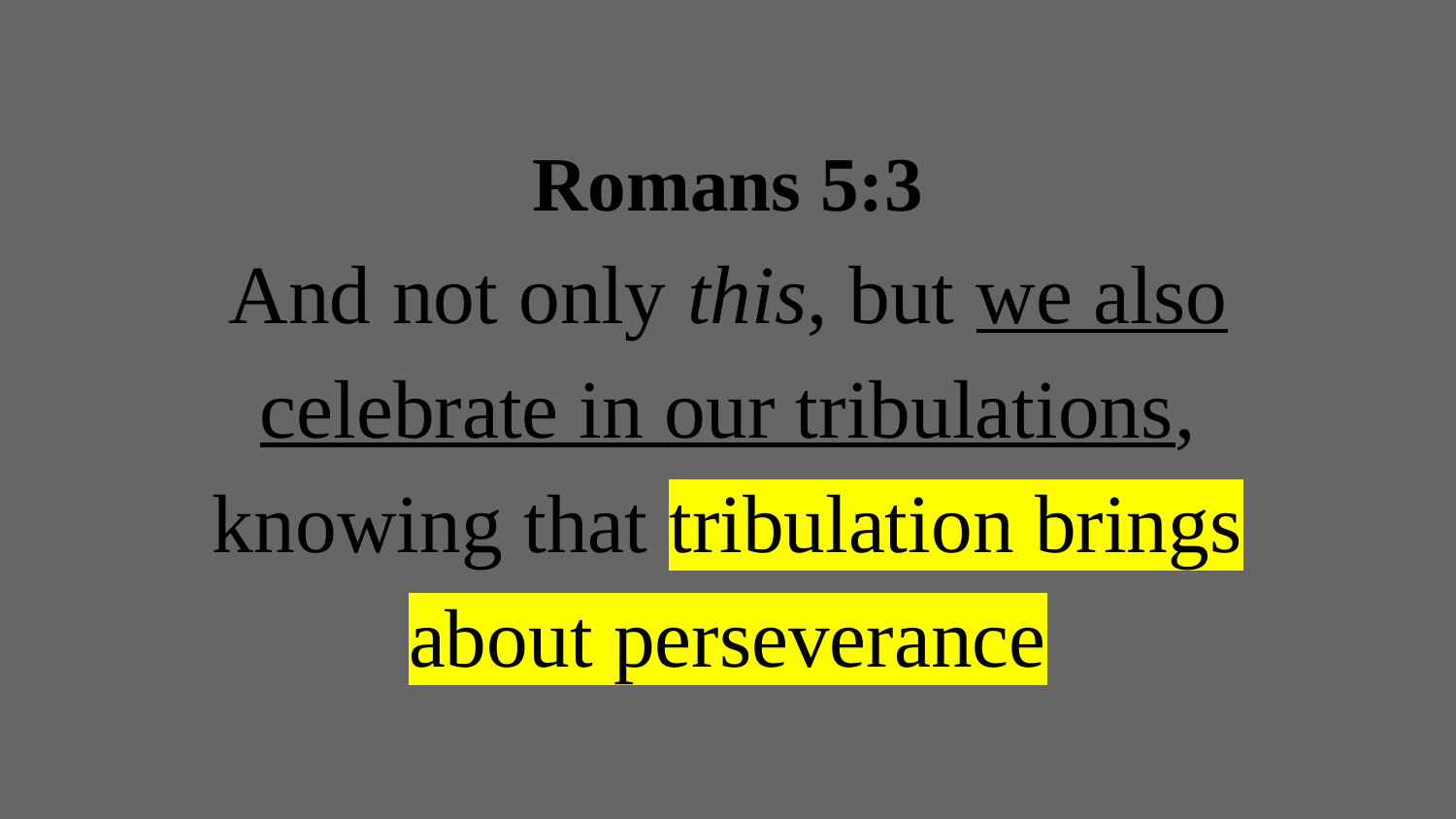

Romans 5:3
And not only this, but we also celebrate in our tribulations, knowing that tribulation brings about perseverance